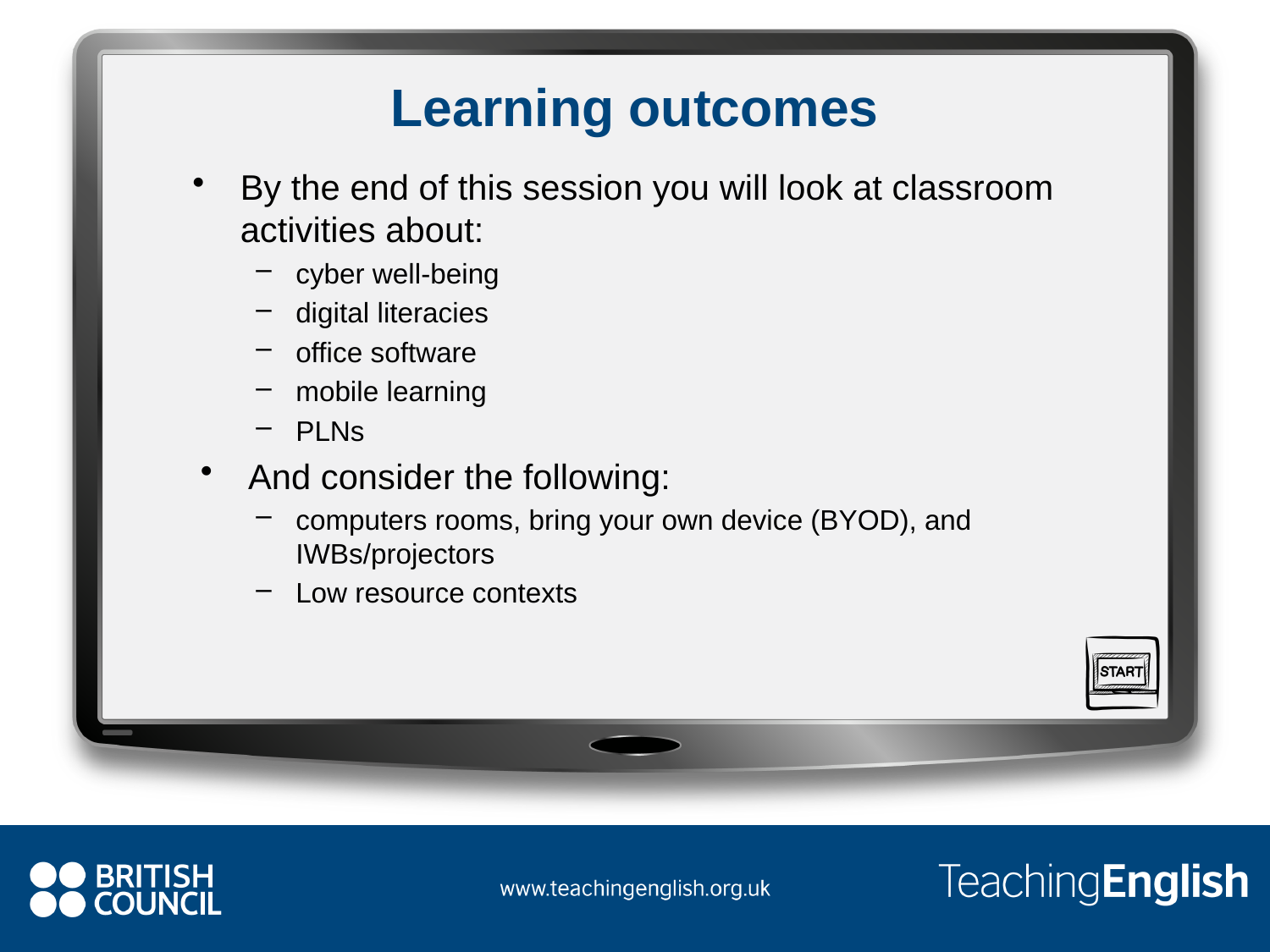

# Learning outcomes
By the end of this session you will look at classroom activities about:
cyber well-being
digital literacies
office software
mobile learning
PLNs
And consider the following:
computers rooms, bring your own device (BYOD), and IWBs/projectors
Low resource contexts